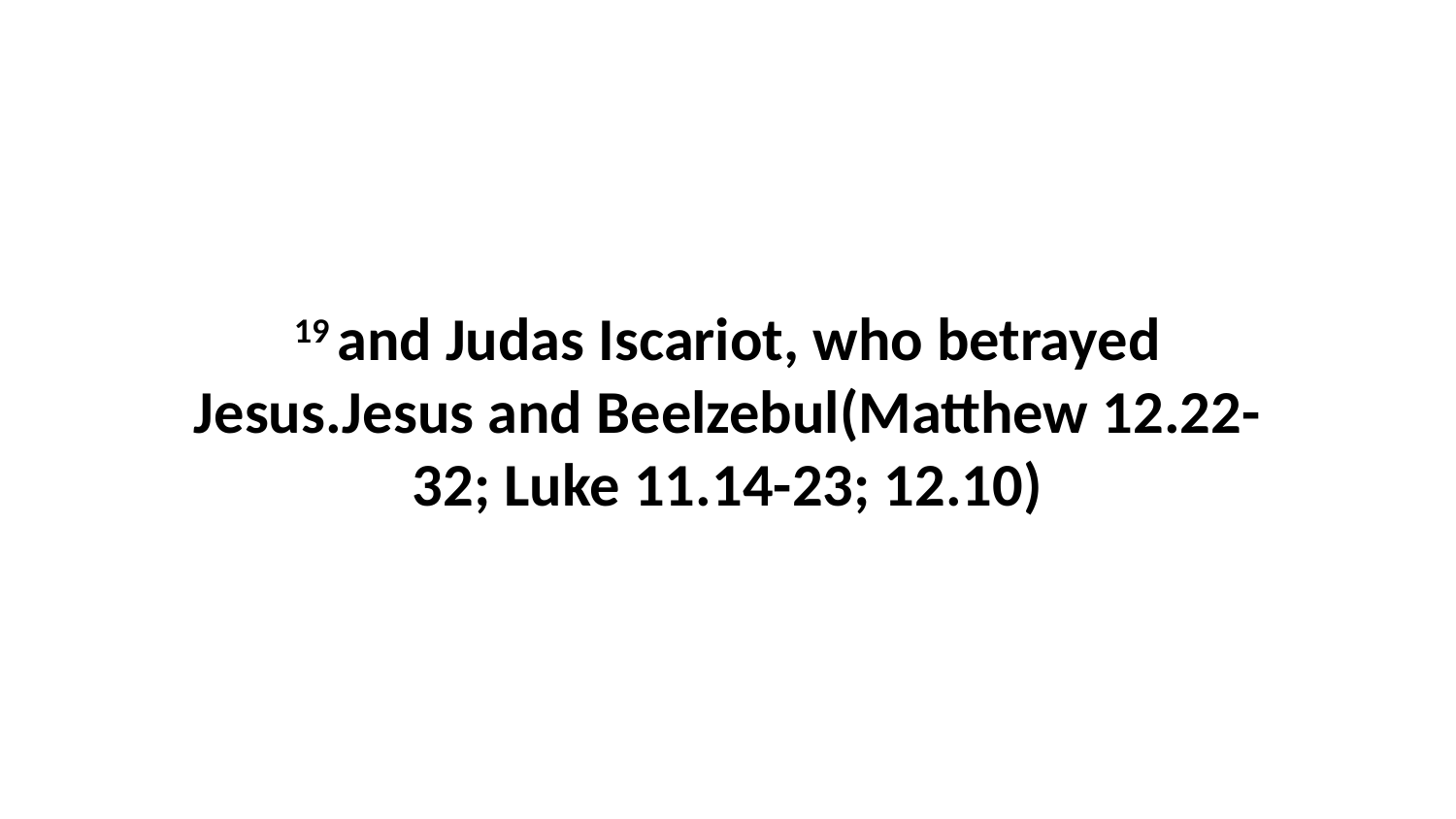

19 and Judas Iscariot, who betrayed Jesus.Jesus and Beelzebul(Matthew 12.22-32; Luke 11.14-23; 12.10)